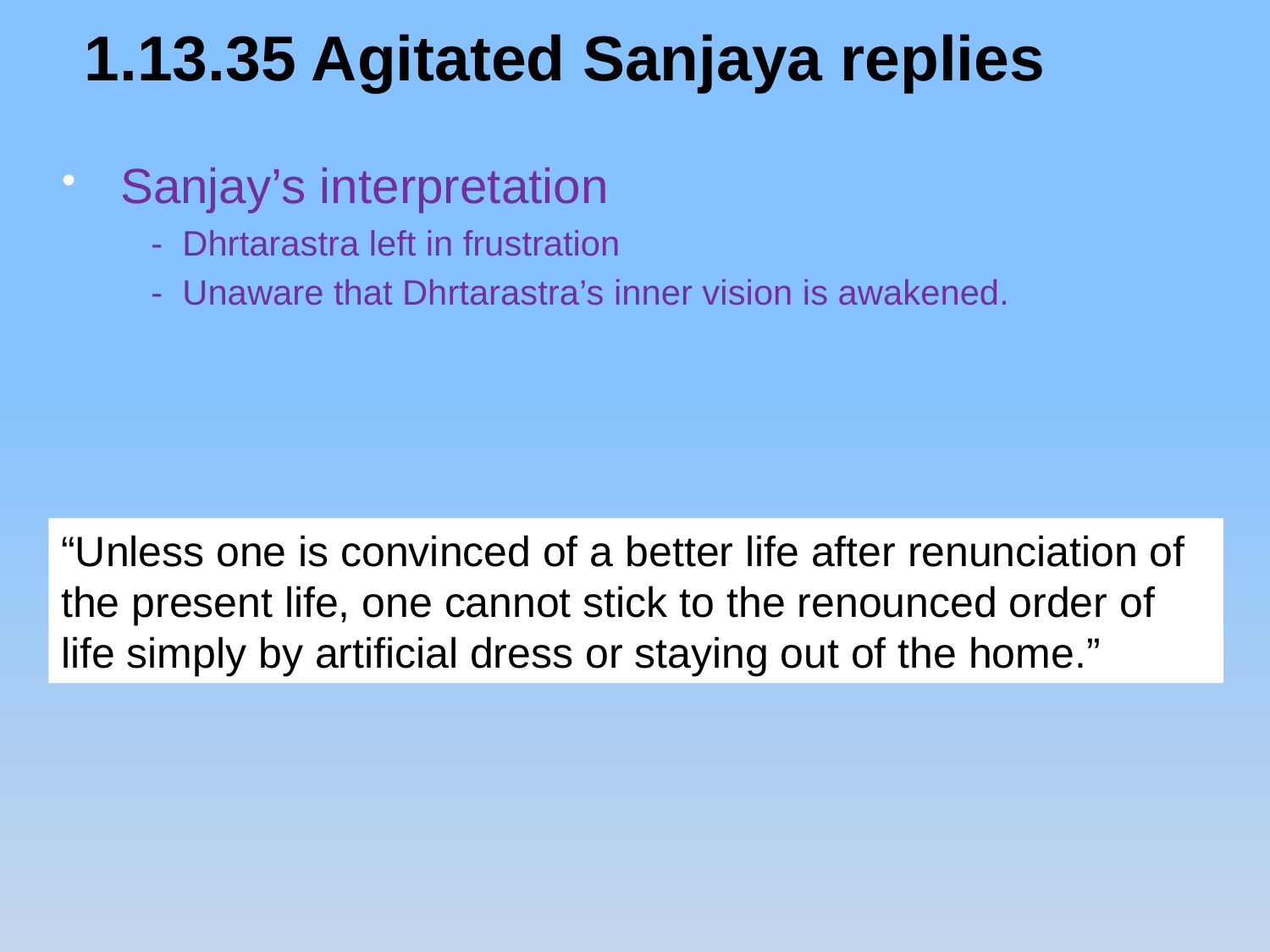

1.13.35 Agitated Sanjaya replies
Sanjay’s interpretation
         -  Dhrtarastra left in frustration
         -  Unaware that Dhrtarastra’s inner vision is awakened.

“Unless one is convinced of a better life after renunciation of the present life, one cannot stick to the renounced order of life simply by artificial dress or staying out of the home.”